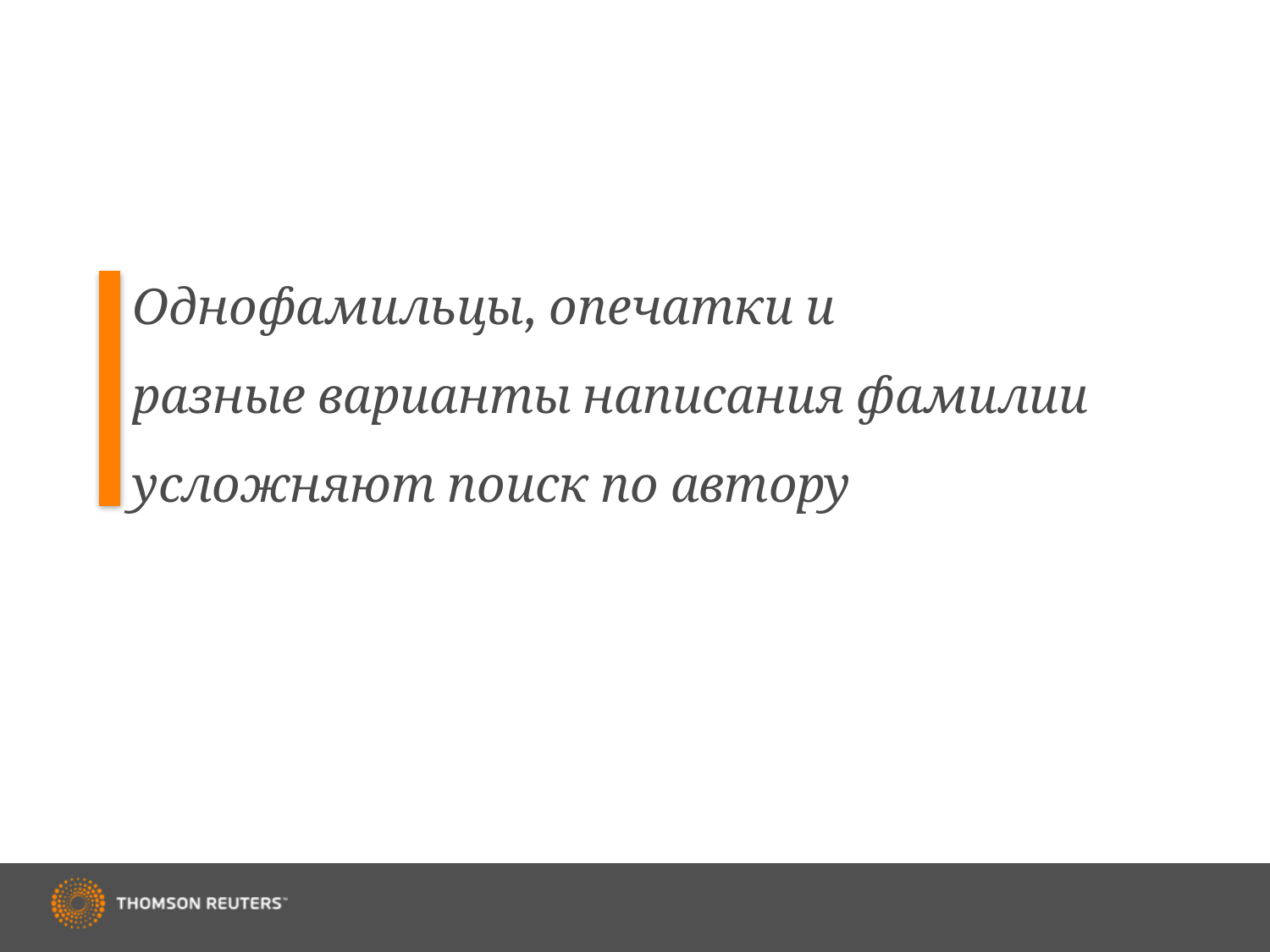

Однофамильцы, опечатки и
разные варианты написания фамилии
усложняют поиск по автору